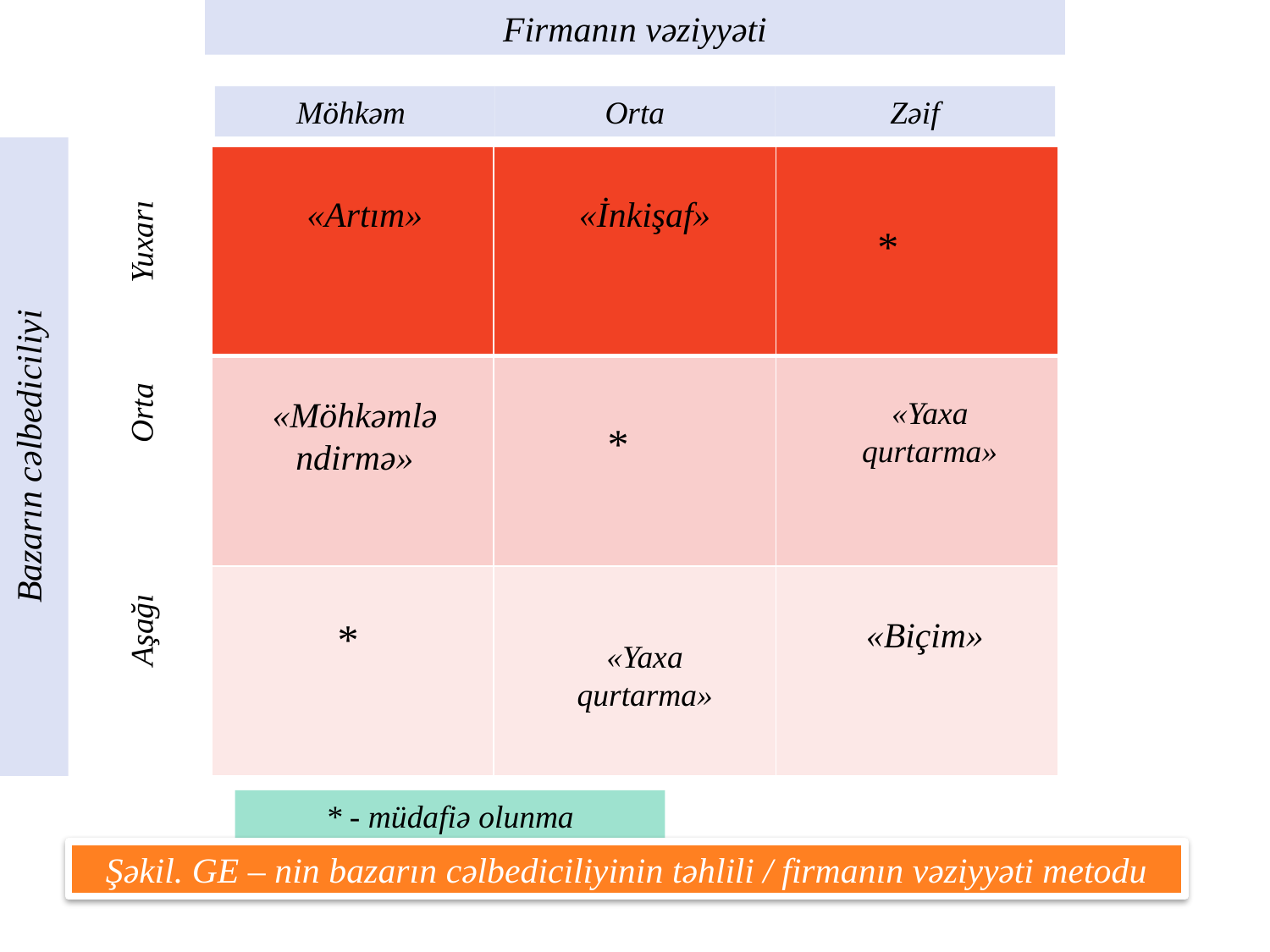

Firmanın vəziyyəti
Möhkəm
Orta
Zəif
Bazarın cəlbediciliyi
Yuxarı
|  |  |  |
| --- | --- | --- |
|  |  |  |
|  |  |  |
«Artım»
«İnkişaf»
*
Orta
«Möhkəmləndirmə»
«Yaxa qurtarma»
*
Aşağı
*
«Biçim»
«Yaxa qurtarma»
* - müdafiə olunma
Şəkil. GE – nin bazarın cəlbediciliyinin təhlili / firmanın vəziyyəti metodu